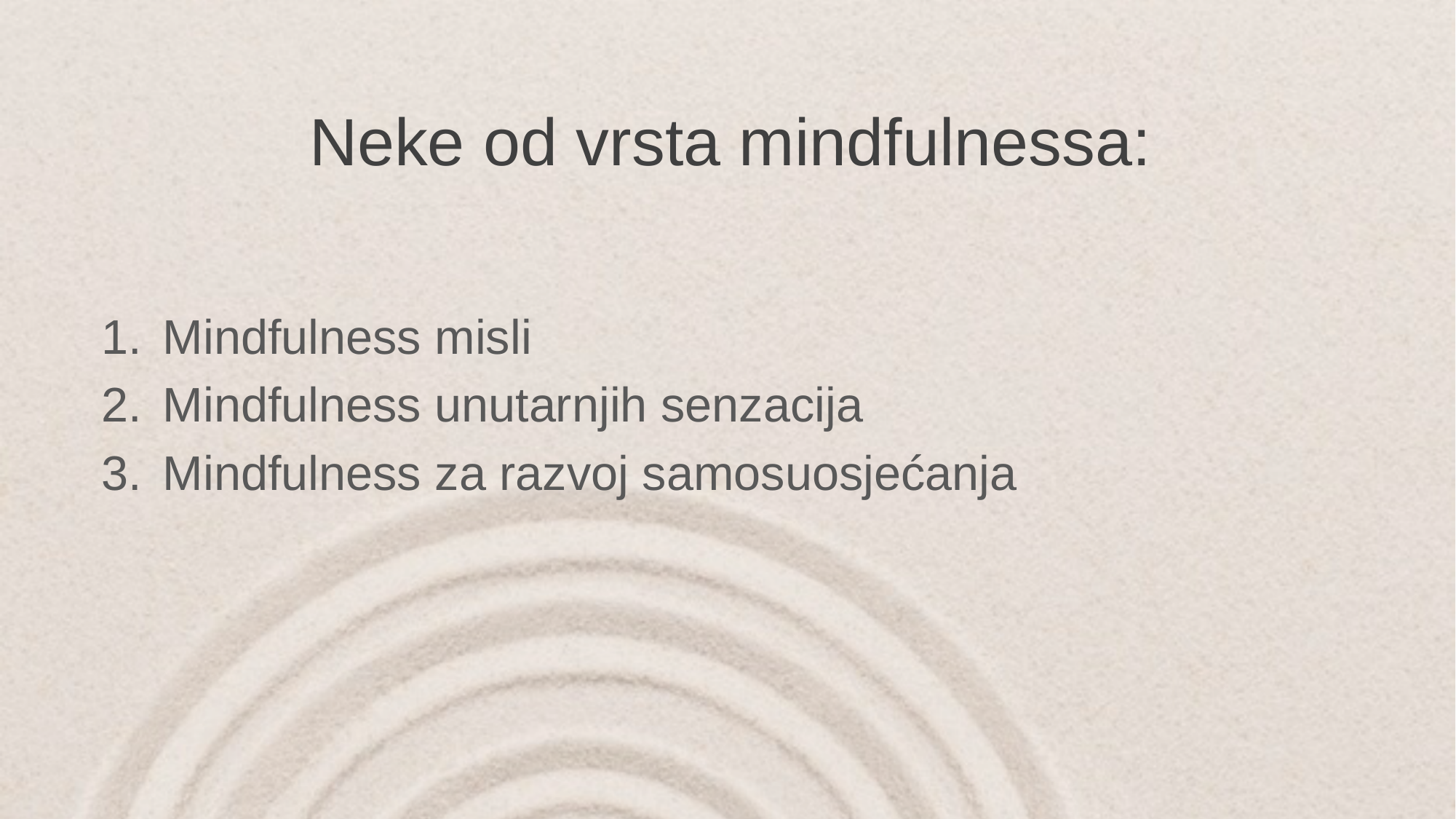

# Neke od vrsta mindfulnessa:
Mindfulness misli
Mindfulness unutarnjih senzacija
Mindfulness za razvoj samosuosjećanja